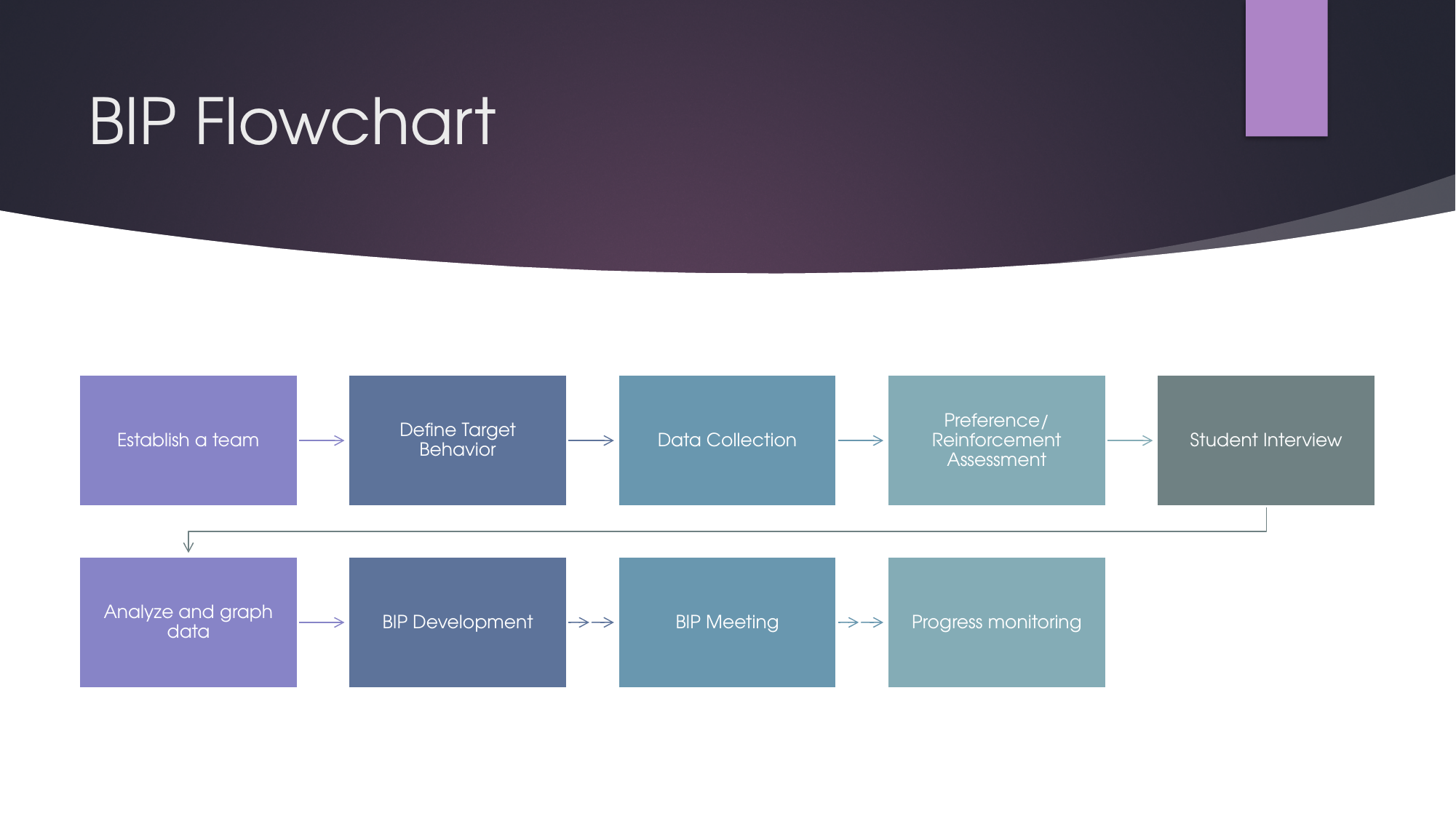

# BIP Flowchart

Establish a team

Define Target Behavior

Data Collection

Preference/Reinforcement Assessment

Student Interview

Analyze and graph data

BIP Development

BIP Meeting
Progress monitoring